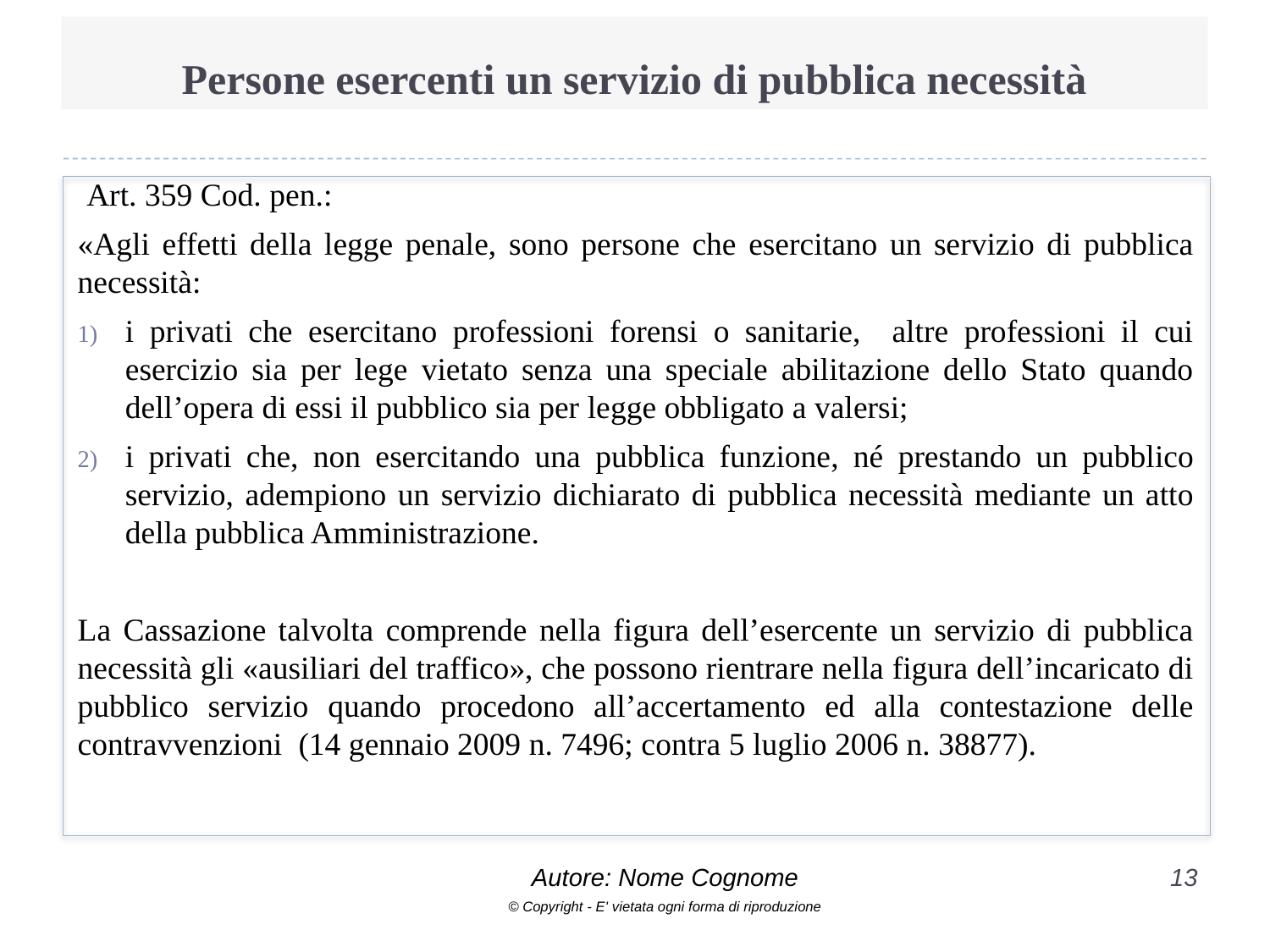

# Persone esercenti un servizio di pubblica necessità

 Art. 359 Cod. pen.:
«Agli effetti della legge penale, sono persone che esercitano un servizio di pubblica necessità:
i privati che esercitano professioni forensi o sanitarie,  altre professioni il cui esercizio sia per lege vietato senza una speciale abilitazione dello Stato quando dell’opera di essi il pubblico sia per legge obbligato a valersi;
i privati che, non esercitando una pubblica funzione, né prestando un pubblico servizio, adempiono un servizio dichiarato di pubblica necessità mediante un atto della pubblica Amministrazione.

La Cassazione talvolta comprende nella figura dell’esercente un servizio di pubblica necessità gli «ausiliari del traffico», che possono rientrare nella figura dell’incaricato di pubblico servizio quando procedono all’accertamento ed alla contestazione delle contravvenzioni  (14 gennaio 2009 n. 7496; contra 5 luglio 2006 n. 38877).